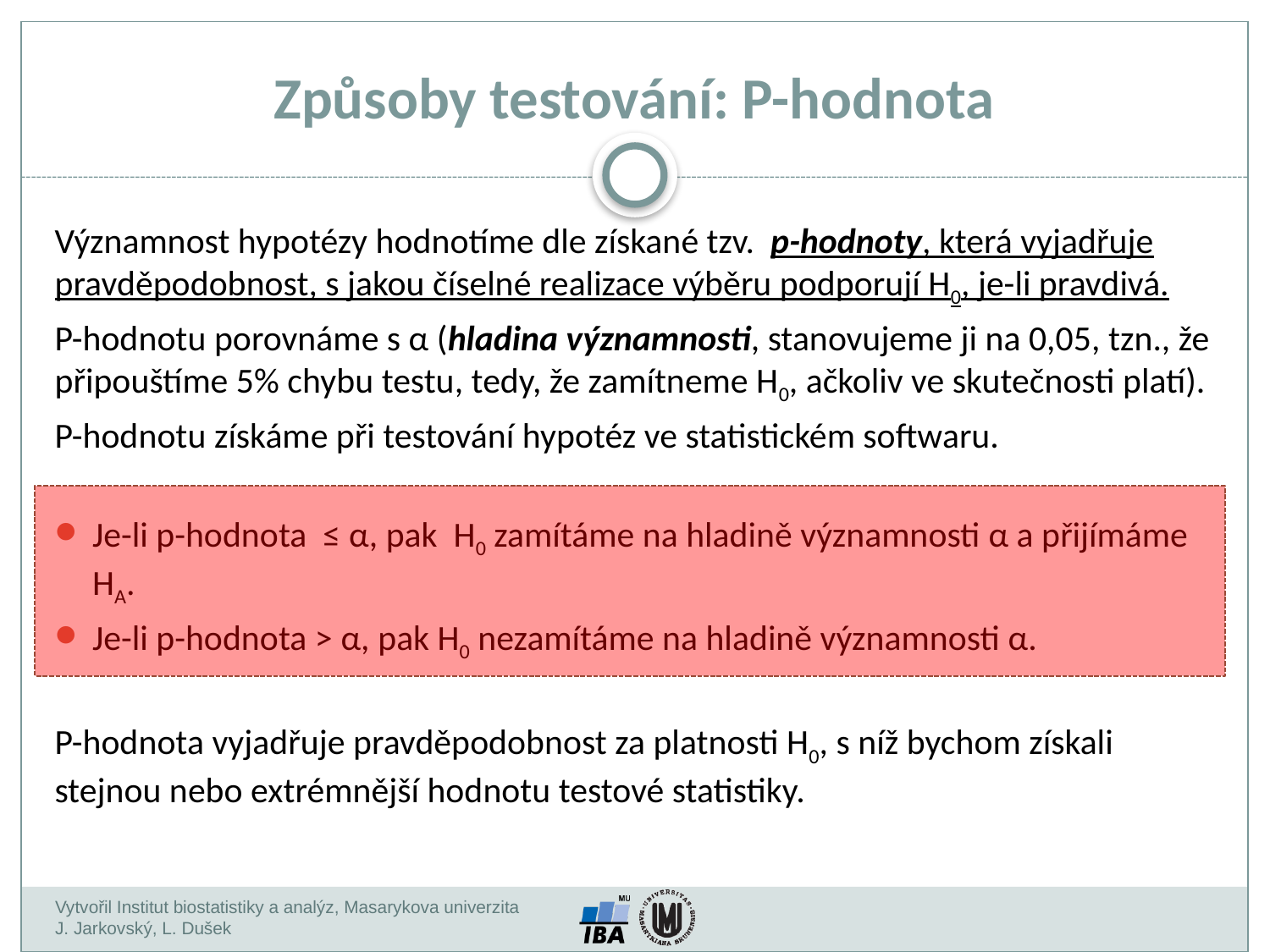

# Způsoby testování: P-hodnota
Významnost hypotézy hodnotíme dle získané tzv.  p-hodnoty, která vyjadřuje pravděpodobnost, s jakou číselné realizace výběru podporují H0, je-li pravdivá.
P-hodnotu porovnáme s α (hladina významnosti, stanovujeme ji na 0,05, tzn., že připouštíme 5% chybu testu, tedy, že zamítneme H0, ačkoliv ve skutečnosti platí).
P-hodnotu získáme při testování hypotéz ve statistickém softwaru.

Je-li p-hodnota  ≤ α, pak  H0 zamítáme na hladině významnosti α a přijímáme HA.
Je-li p-hodnota > α, pak H0 nezamítáme na hladině významnosti α.

P-hodnota vyjadřuje pravděpodobnost za platnosti H0, s níž bychom získali stejnou nebo extrémnější hodnotu testové statistiky.

Vytvořil Institut biostatistiky a analýz, Masarykova univerzita
J. Jarkovský, L. Dušek